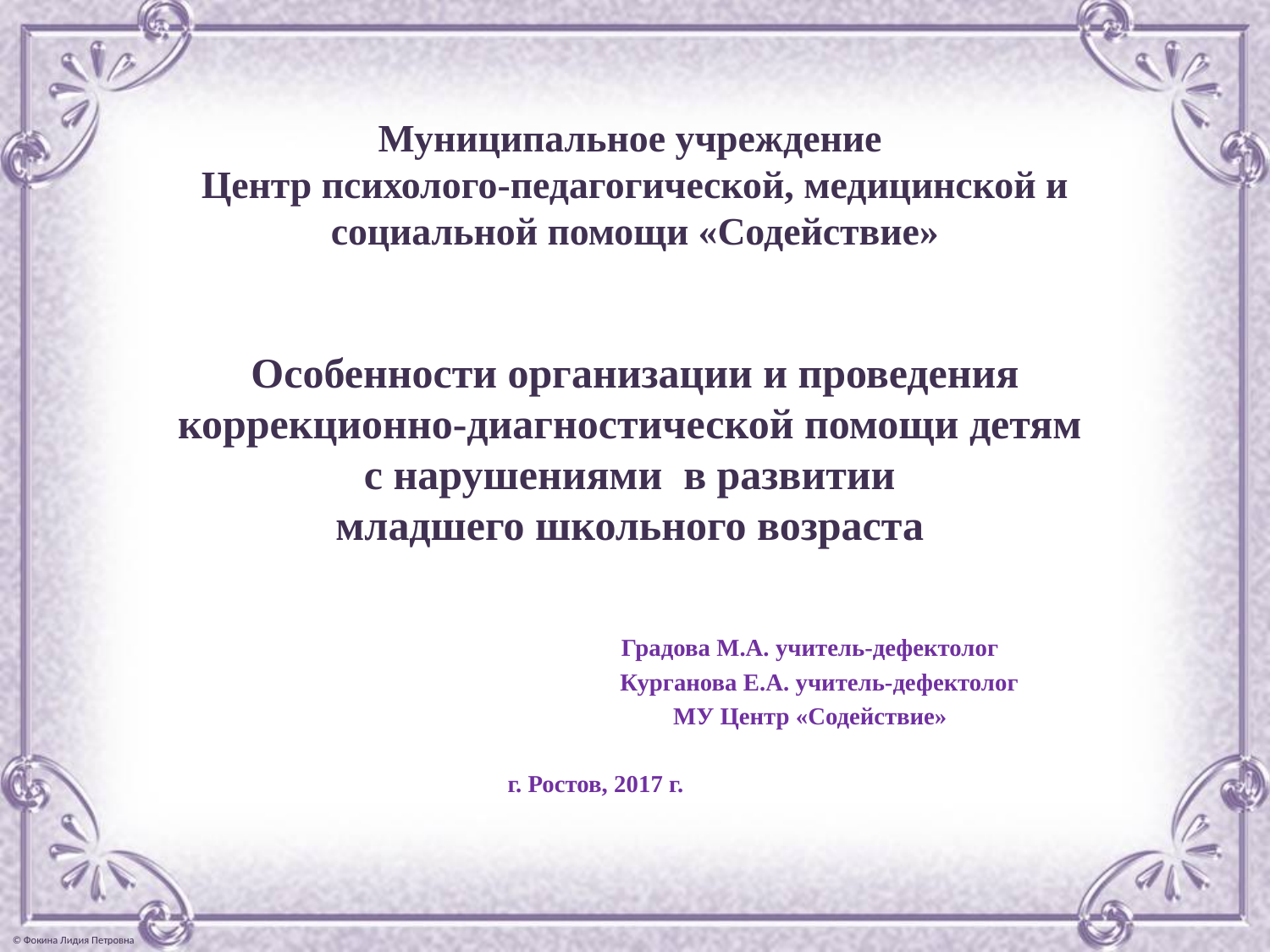

# Муниципальное учреждение Центр психолого-педагогической, медицинской и социальной помощи «Содействие» Особенности организации и проведения коррекционно-диагностической помощи детям с нарушениями  в развитии младшего школьного возраста
Градова М.А. учитель-дефектолог
   Курганова Е.А. учитель-дефектолог
МУ Центр «Содействие»

г. Ростов, 2017 г.